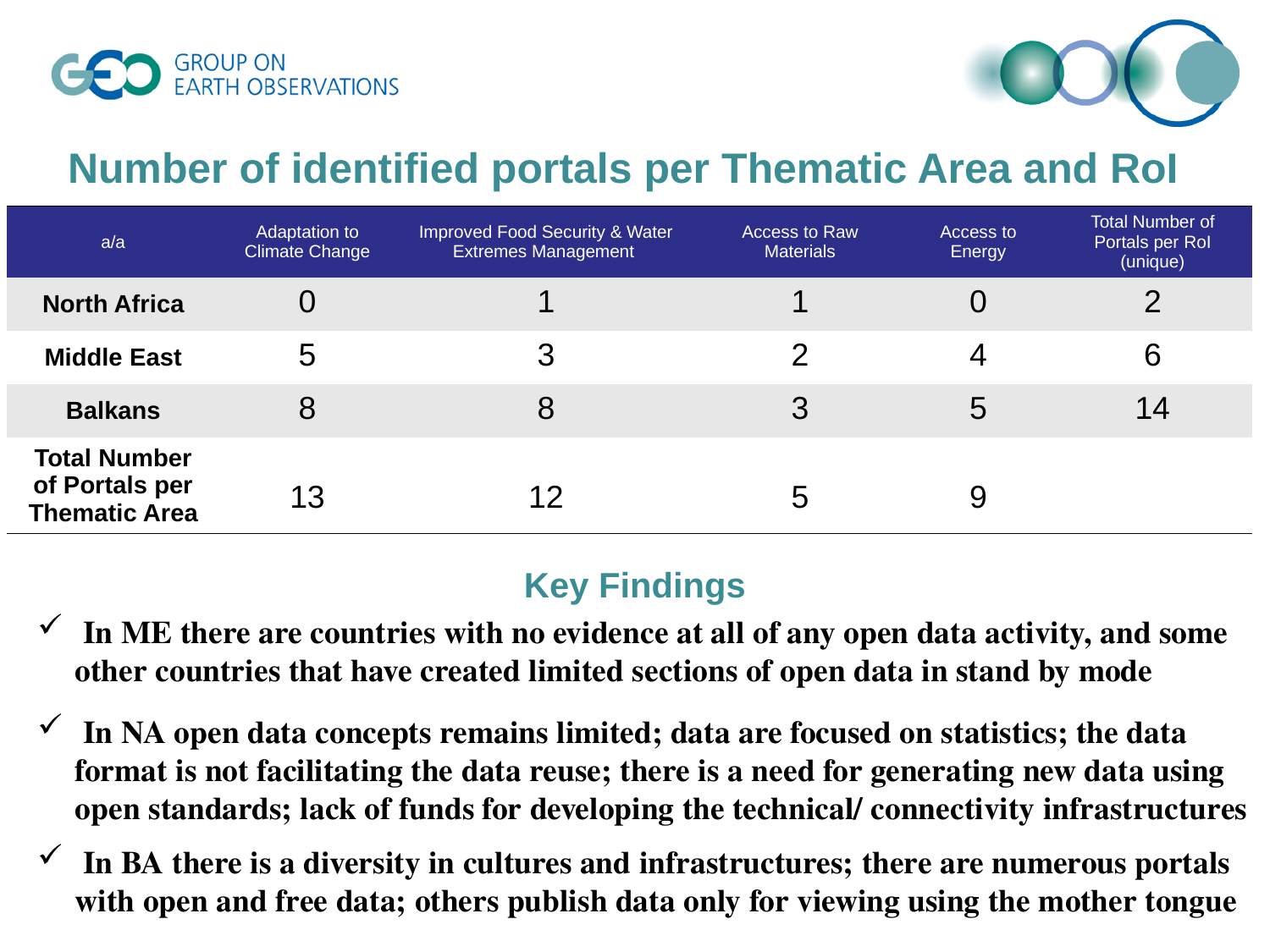

# Number of identified portals per Thematic Area and RoI
| a/a | Adaptation to Climate Change | Improved Food Security & Water Extremes Management | Access to Raw Materials | Access to Energy | Total Number of Portals per RoI (unique) |
| --- | --- | --- | --- | --- | --- |
| North Africa | 0 | 1 | 1 | 0 | 2 |
| Middle East | 5 | 3 | 2 | 4 | 6 |
| Balkans | 8 | 8 | 3 | 5 | 14 |
| Total Number of Portals per Thematic Area | 13 | 12 | 5 | 9 |  |
Key Findings
 In ME there are countries with no evidence at all of any open data activity, and some other countries that have created limited sections of open data in stand by mode
 In NA open data concepts remains limited; data are focused on statistics; the data format is not facilitating the data reuse; there is a need for generating new data using open standards; lack of funds for developing the technical/ connectivity infrastructures
 In BA there is a diversity in cultures and infrastructures; there are numerous portals  with open and free data; others publish data only for viewing using the mother tongue